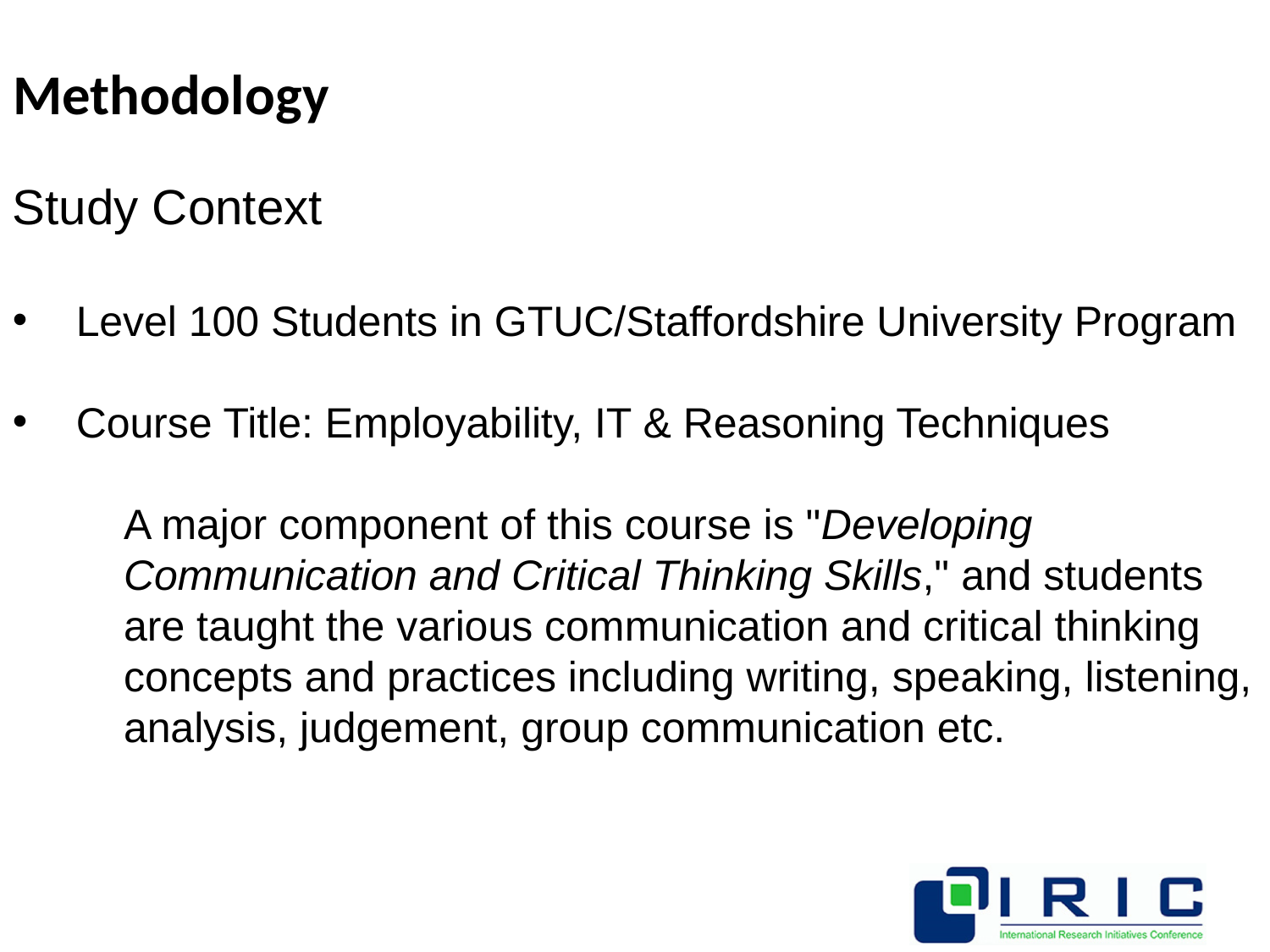

# Methodology
Study Context

Level 100 Students in GTUC/Staffordshire University Program

Course Title: Employability, IT & Reasoning Techniques

A major component of this course is "Developing Communication and Critical Thinking Skills," and students are taught the various communication and critical thinking concepts and practices including writing, speaking, listening, analysis, judgement, group communication etc.